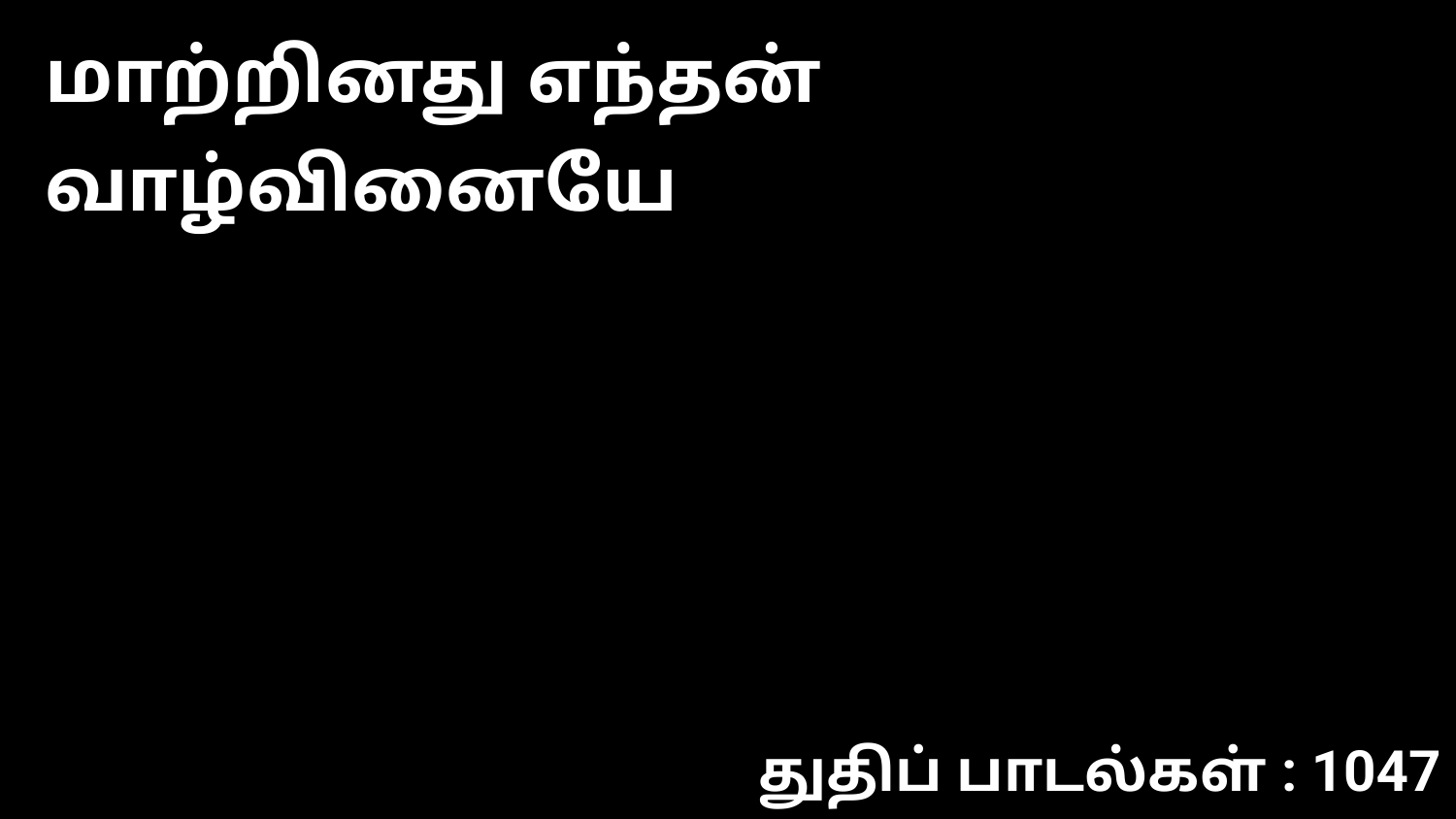

மாற்றினது எந்தன் வாழ்வினையே
துதிப் பாடல்கள் : 1047